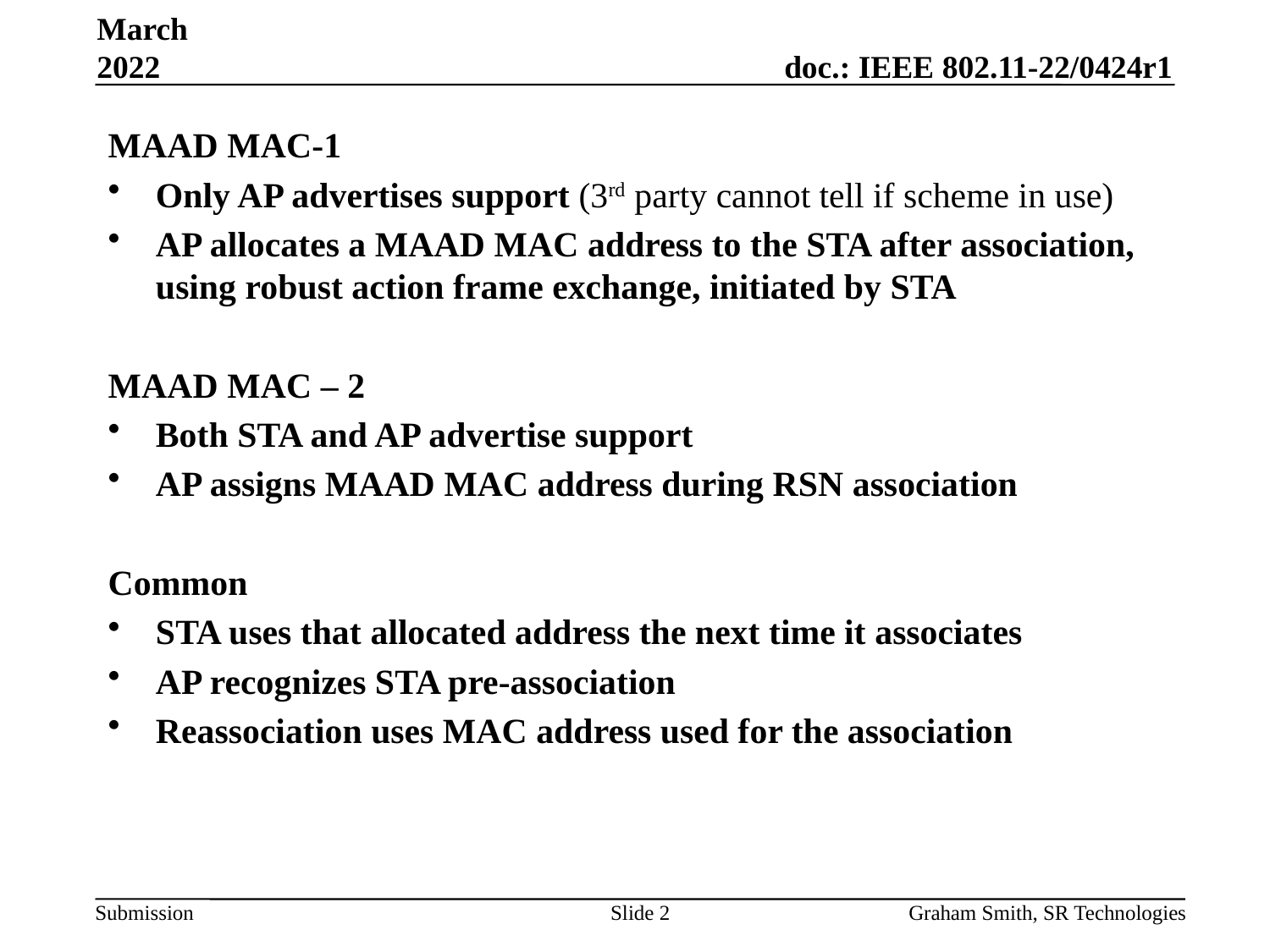

March 2022
MAAD MAC-1
Only AP advertises support (3rd party cannot tell if scheme in use)
AP allocates a MAAD MAC address to the STA after association, using robust action frame exchange, initiated by STA

MAAD MAC – 2
Both STA and AP advertise support
AP assigns MAAD MAC address during RSN association

Common
STA uses that allocated address the next time it associates
AP recognizes STA pre-association
Reassociation uses MAC address used for the association

Slide 2
Graham Smith, SR Technologies